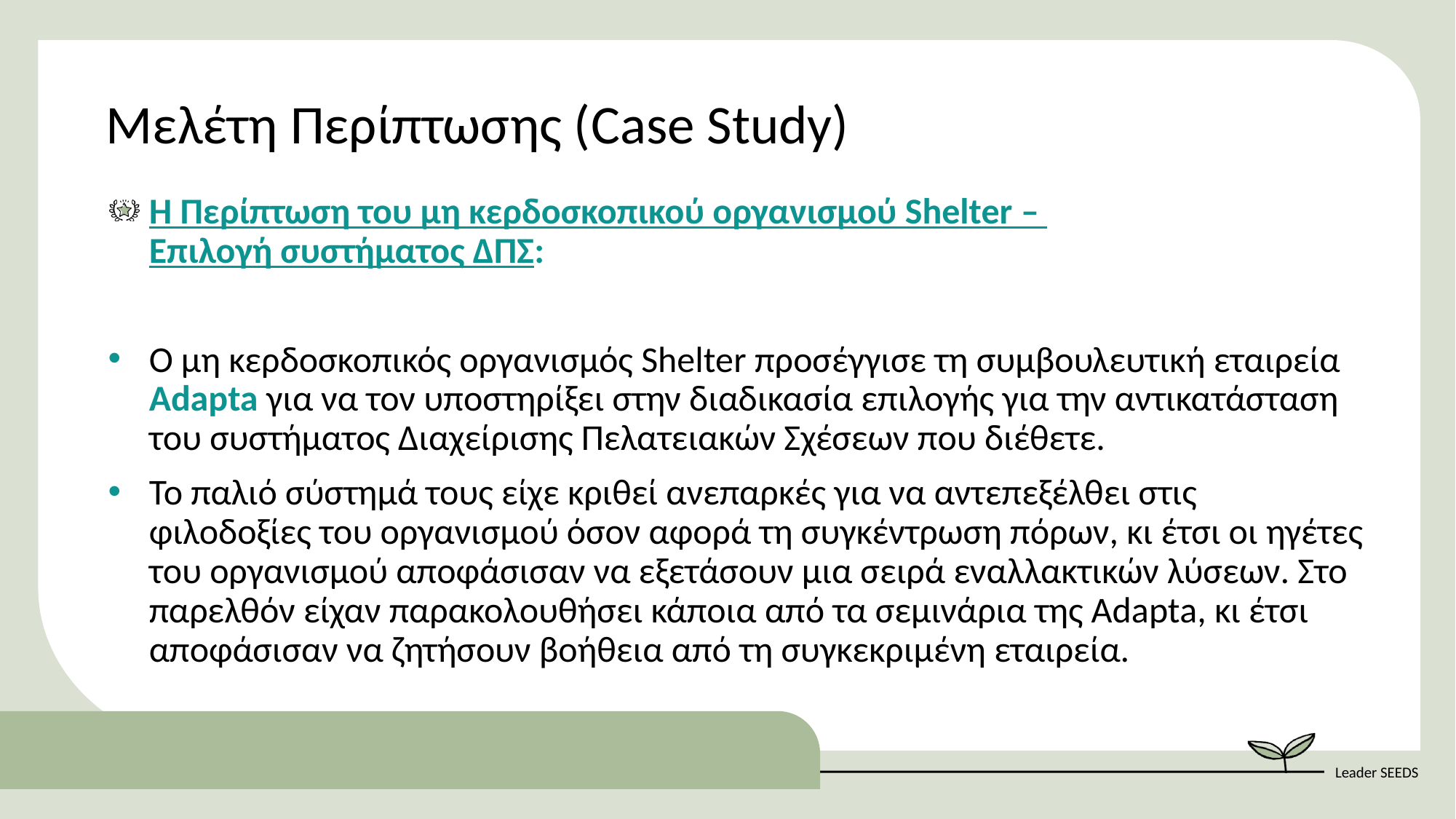

Μελέτη Περίπτωσης (Case Study)
Η Περίπτωση του μη κερδοσκοπικού οργανισμού Shelter – Επιλογή συστήματος ΔΠΣ:

Ο μη κερδοσκοπικός οργανισμός Shelter προσέγγισε τη συμβουλευτική εταιρεία Adapta για να τον υποστηρίξει στην διαδικασία επιλογής για την αντικατάσταση  του συστήματος Διαχείρισης Πελατειακών Σχέσεων που διέθετε.
Το παλιό σύστημά τους είχε κριθεί ανεπαρκές για να αντεπεξέλθει στις φιλοδοξίες του οργανισμού όσον αφορά τη συγκέντρωση πόρων, κι έτσι οι ηγέτες του οργανισμού αποφάσισαν να εξετάσουν μια σειρά εναλλακτικών λύσεων. Στο παρελθόν είχαν παρακολουθήσει κάποια από τα σεμινάρια της Adapta, κι έτσι αποφάσισαν να ζητήσουν βοήθεια από τη συγκεκριμένη εταιρεία.